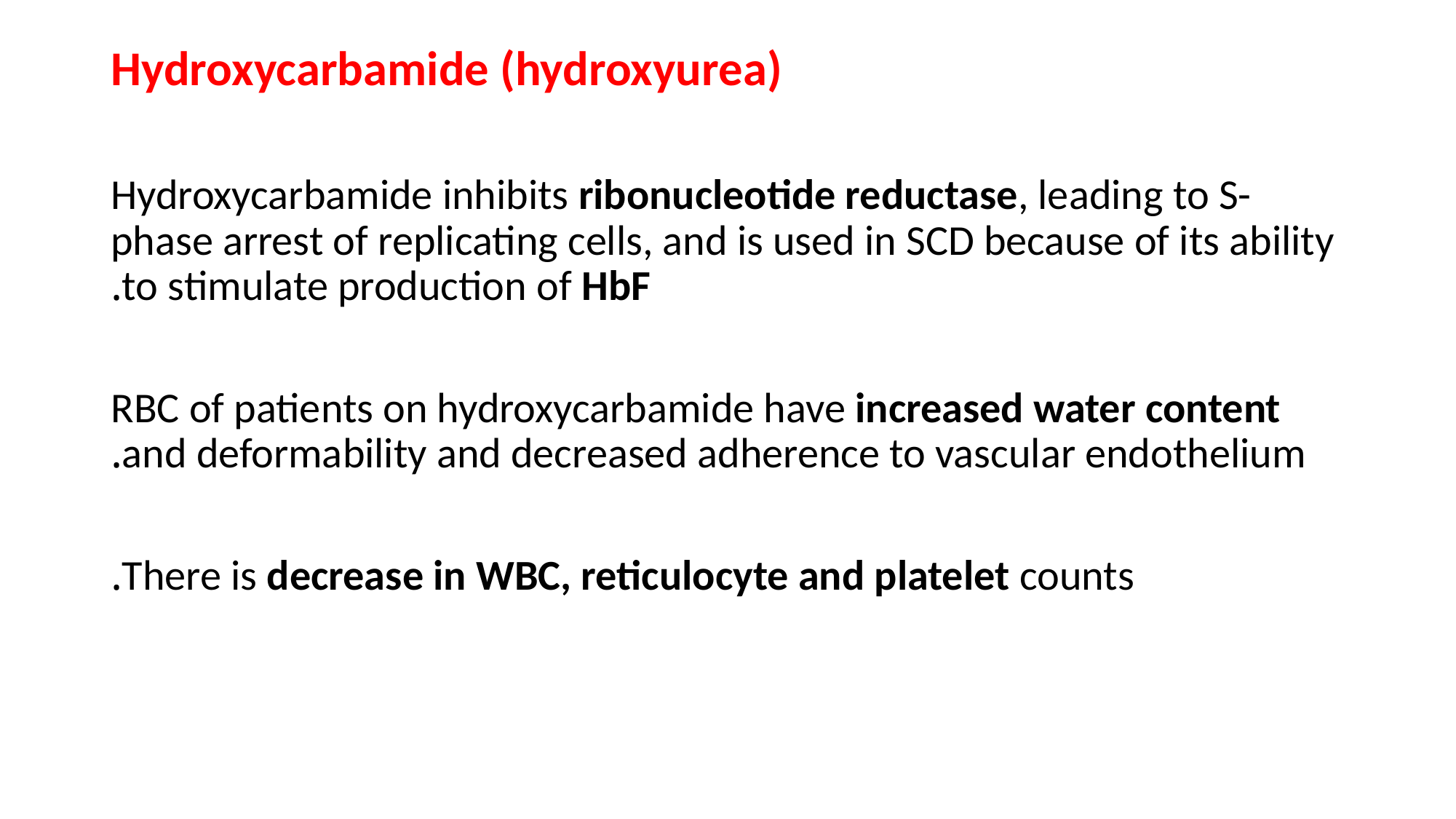

Hydroxycarbamide (hydroxyurea)

Hydroxycarbamide inhibits ribonucleotide reductase, leading to S-phase arrest of replicating cells, and is used in SCD because of its ability to stimulate production of HbF.

RBC of patients on hydroxycarbamide have increased water content and deformability and decreased adherence to vascular endothelium.

There is decrease in WBC, reticulocyte and platelet counts.